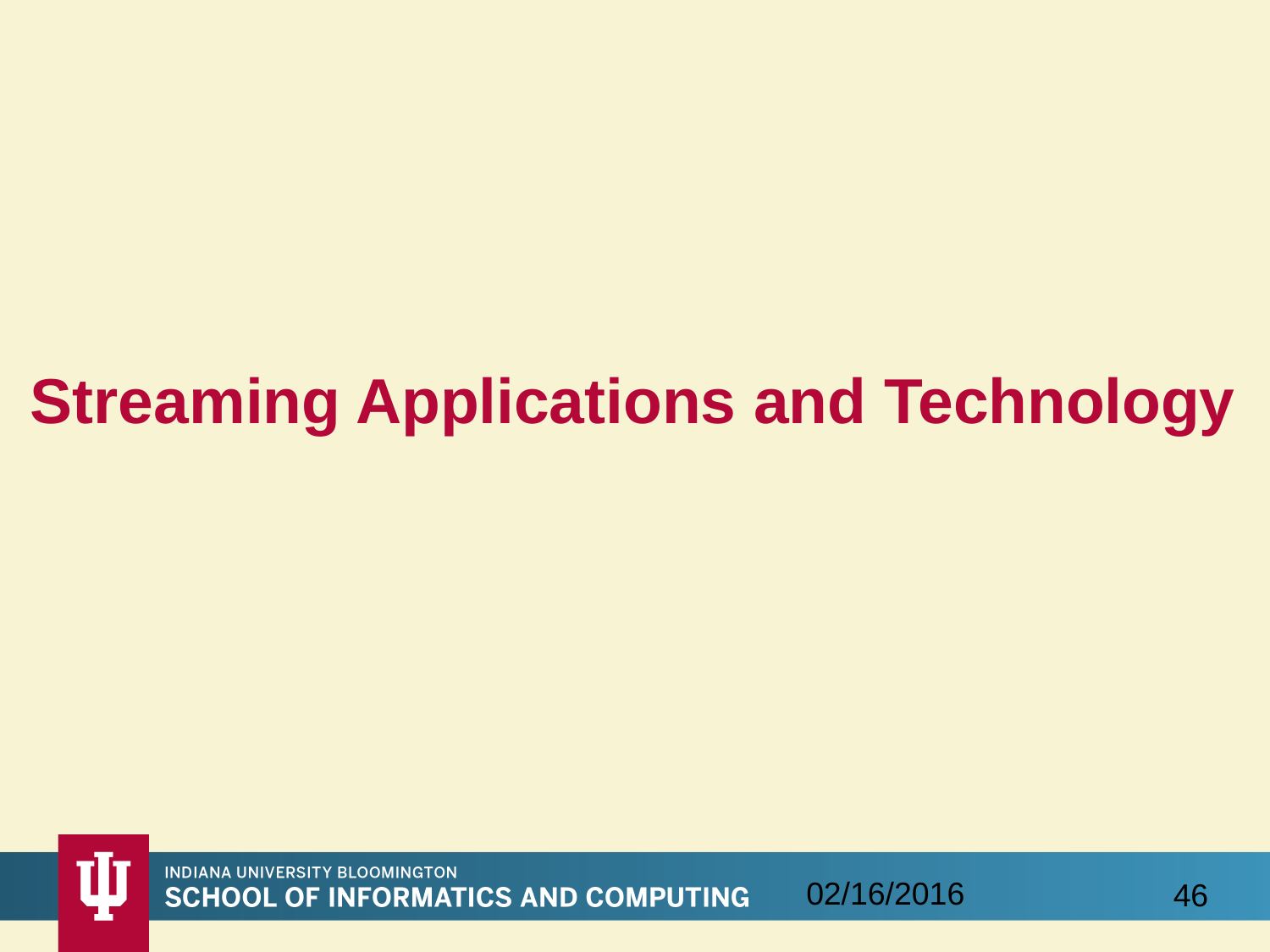

# Streaming Applications and Technology
02/16/2016
46